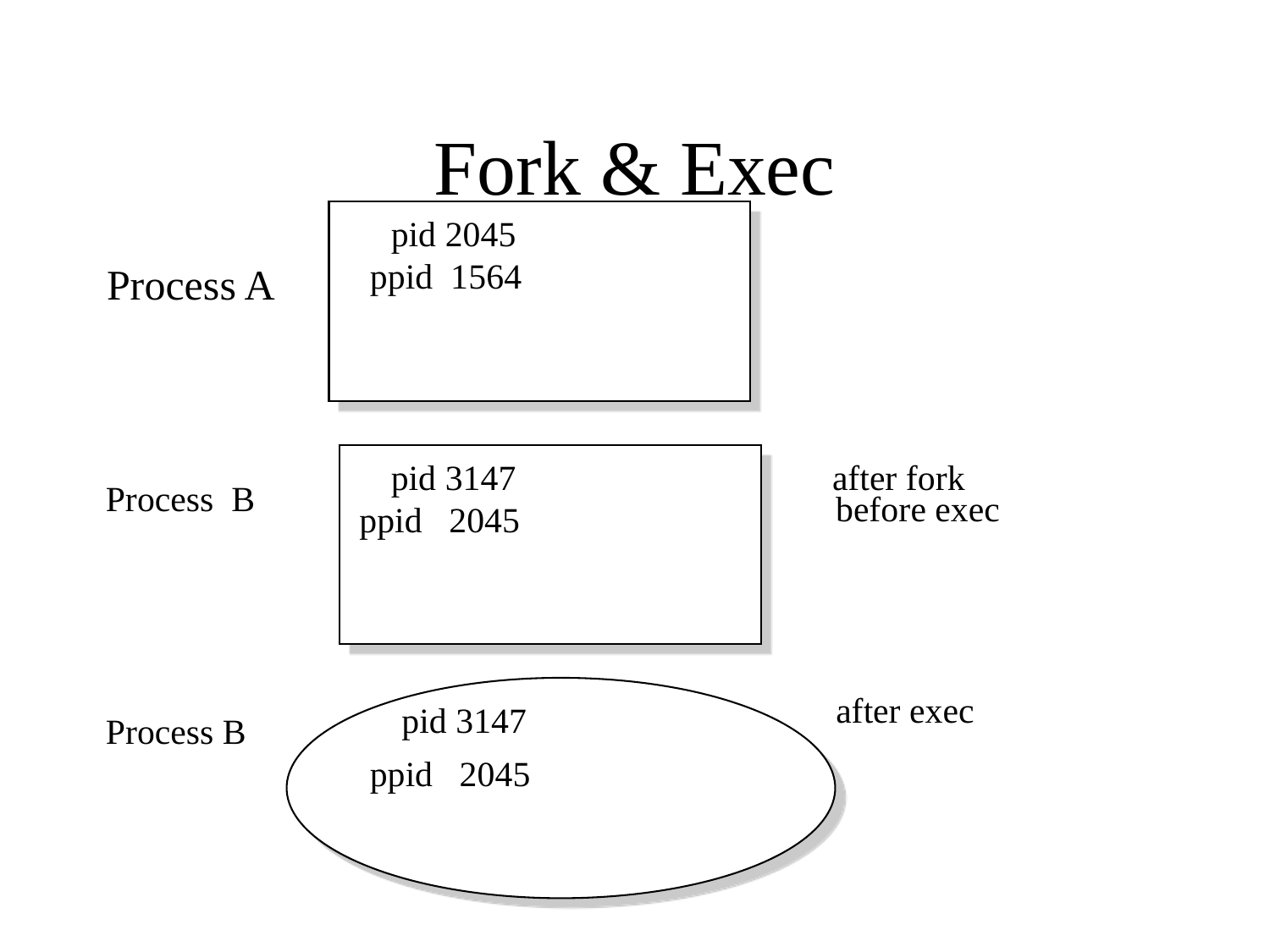

# Fork & Exec

pid 2045
ppid  1564
Process A

pid 3147
  after fork
Process  B
before exec
ppid   2045

after exec
pid 3147
Process B
ppid   2045